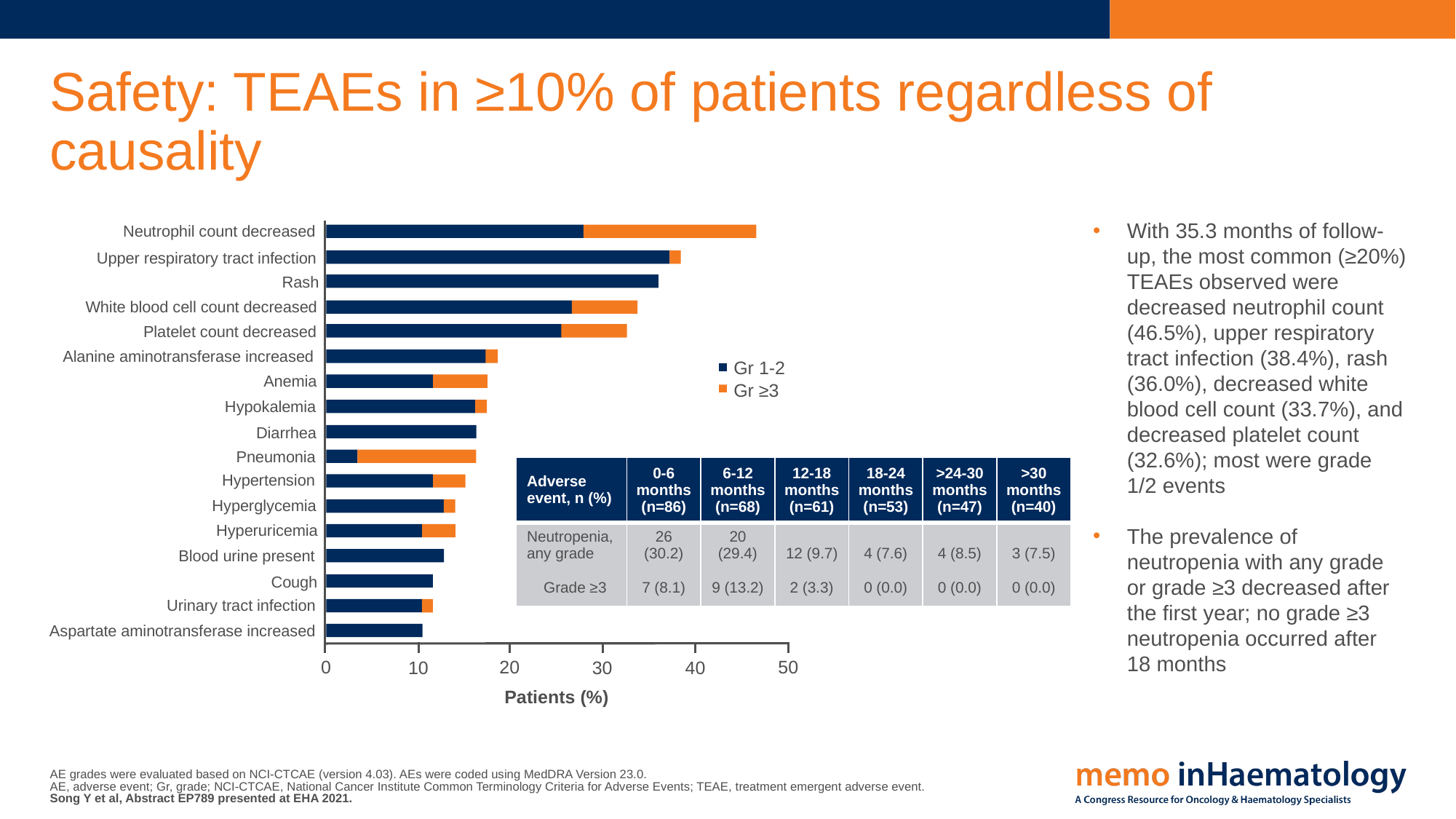

# Safety: TEAEs in ≥10% of patients regardless of causality
Neutrophil count decreased
With 35.3 months of follow-up, the most common (≥20%) TEAEs observed were decreased neutrophil count (46.5%), upper respiratory tract infection (38.4%), rash (36.0%), decreased white blood cell count (33.7%), and decreased platelet count (32.6%); most were grade 1/2 events

The prevalence of neutropenia with any grade or grade ≥3 decreased after the first year; no grade ≥3 neutropenia occurred after
18 months

Upper respiratory tract infection

Rash

White blood cell count decreased

Platelet count decreased

Alanine aminotransferase increased

Gr 1-2

Anemia
Gr ≥3

Hypokalemia

Diarrhea

Pneumonia

| Adverse  event, n (%) | 0-6 months (n=86) | 6-12 months (n=68) | 12-18 months (n=61) | 18-24 months (n=53) | >24-30 months (n=47) | >30 months (n=40) |
| --- | --- | --- | --- | --- | --- | --- |
| Neutropenia, any grade     Grade ≥3 | 26 (30.2) 7 (8.1) | 20 (29.4) 9 (13.2) | 12 (9.7) 2 (3.3) | 4 (7.6) 0 (0.0) | 4 (8.5) 0 (0.0) | 3 (7.5) 0 (0.0) |
Hypertension

Hyperglycemia

Hyperuricemia

Blood urine present

Cough

Urinary tract infection

Aspartate aminotransferase increased

20
0
50
40
10
30
Patients (%)

AE grades were evaluated based on NCI-CTCAE (version 4.03). AEs were coded using MedDRA Version 23.0.
AE, adverse event; Gr, grade; NCI-CTCAE, National Cancer Institute Common Terminology Criteria for Adverse Events; TEAE, treatment emergent adverse event.
Song Y et al, Abstract EP789 presented at EHA 2021.